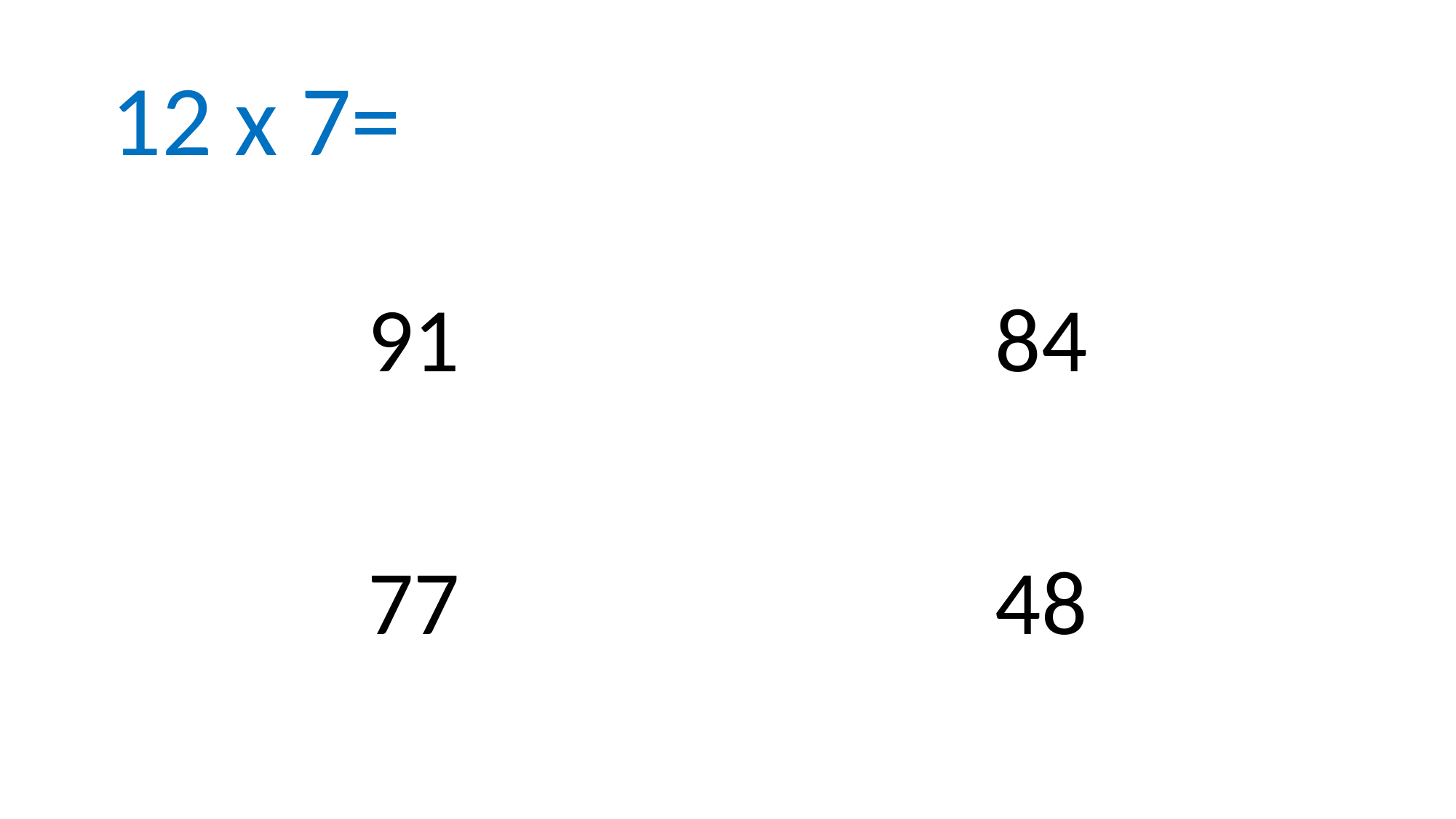

# 12 x 7=
| 91 | 84 |
| --- | --- |
| 77 | 48 |